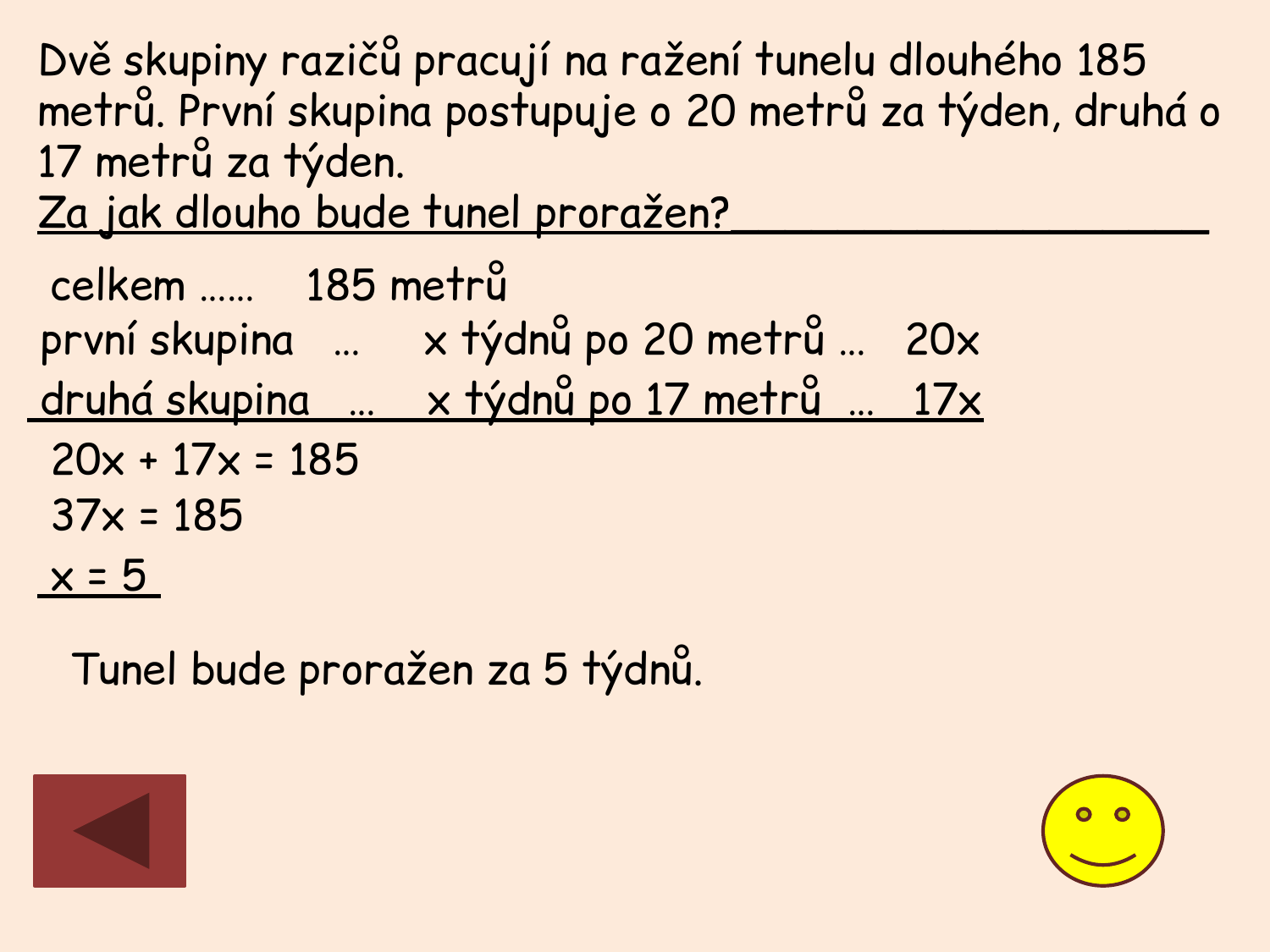

Dvě skupiny razičů pracují na ražení tunelu dlouhého 185 metrů. První skupina postupuje o 20 metrů za týden, druhá o 17 metrů za týden.
Za jak dlouho bude tunel proražen?__________________
 celkem ……    185 metrů
 první skupina   …     x týdnů po 20 metrů …   20x
 druhá skupina   …    x týdnů po 17 metrů  …   17x
 20x + 17x = 185
 37x = 185
 x = 5
 Tunel bude proražen za 5 týdnů.